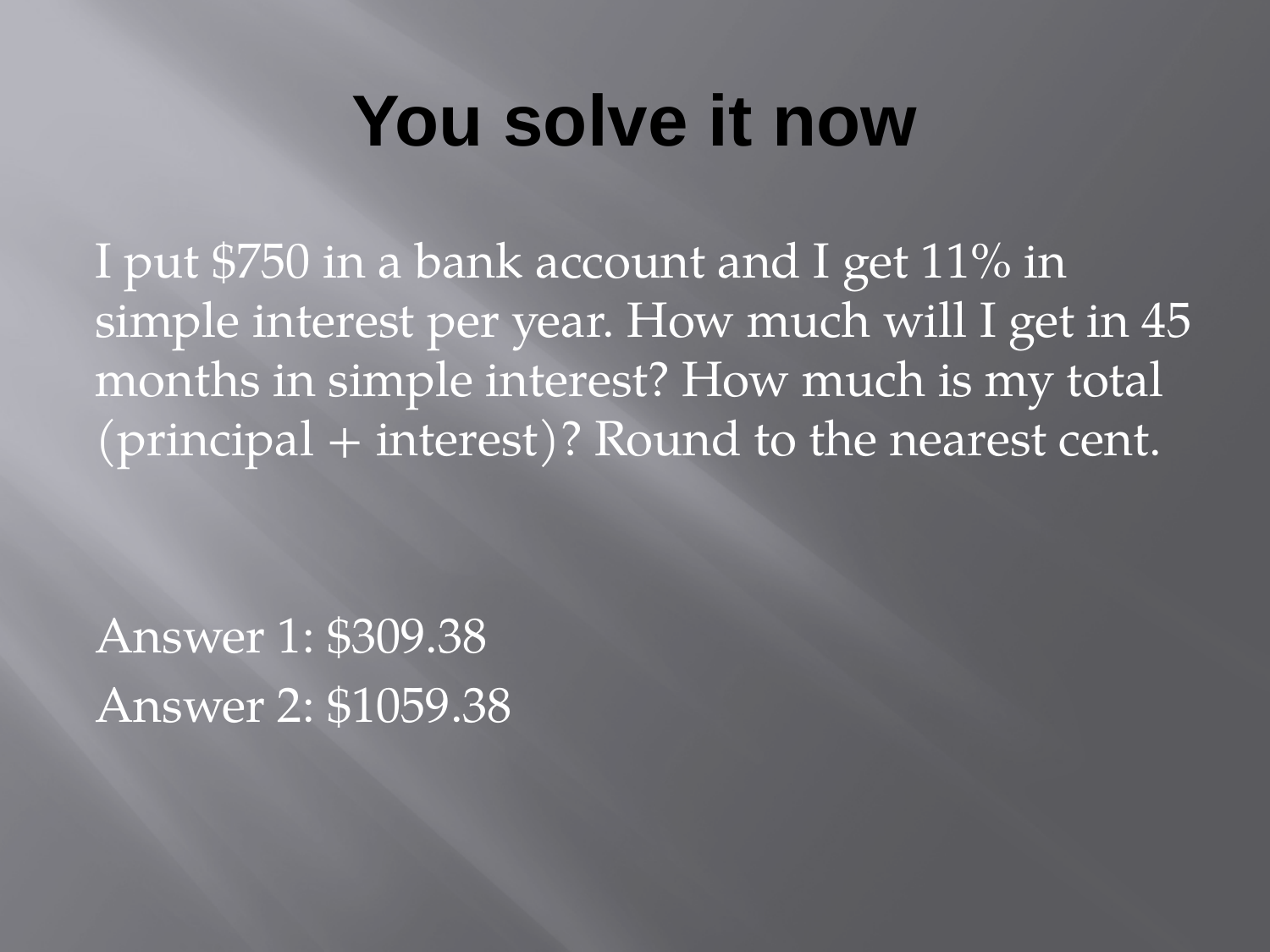

# You solve it now
I put $750 in a bank account and I get 11% in simple interest per year. How much will I get in 45 months in simple interest? How much is my total (principal + interest)? Round to the nearest cent.

Answer 1: $309.38
Answer 2: $1059.38